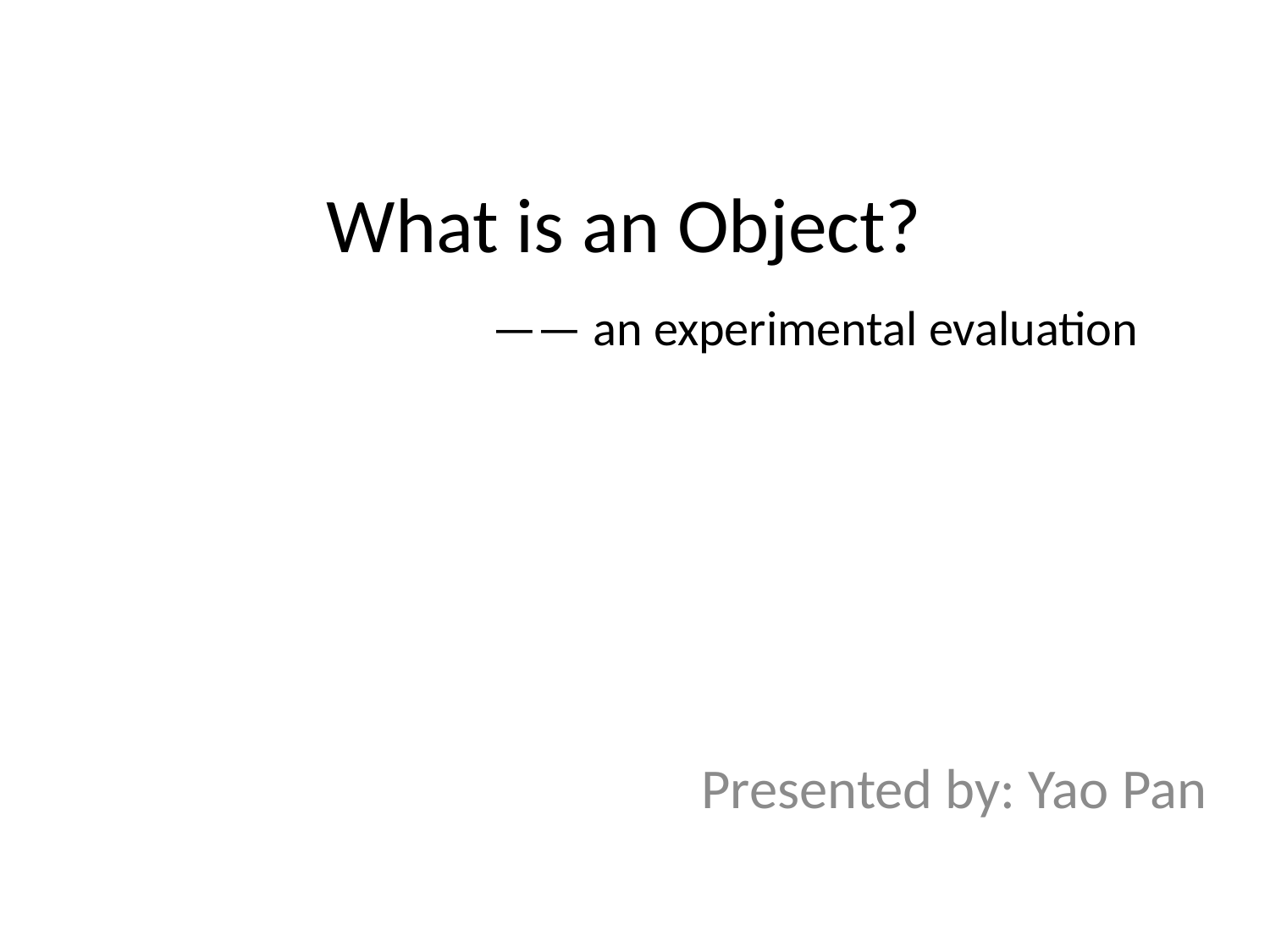

# What is an Object? —— an experimental evaluation
Presented by: Yao Pan